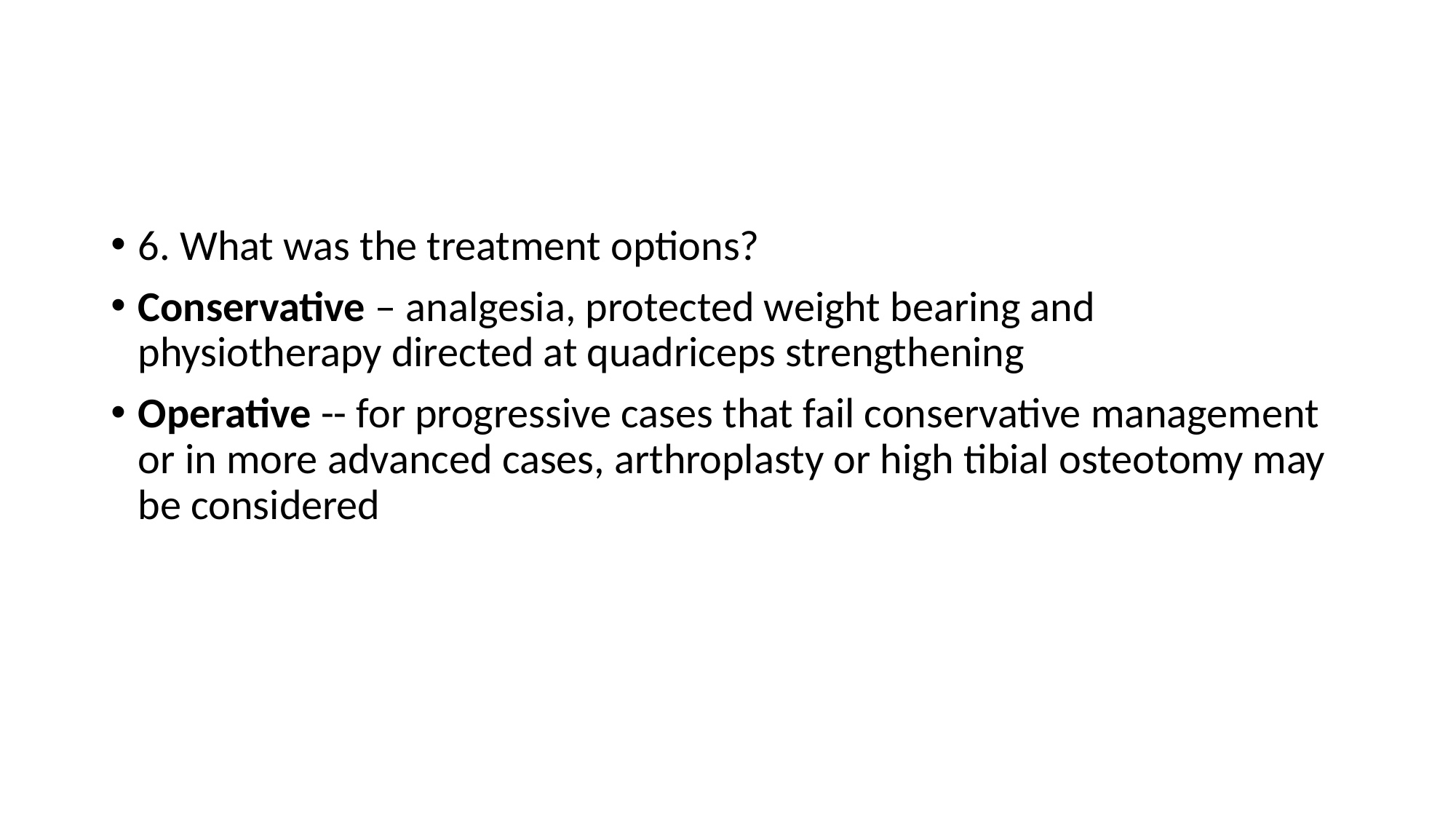

#
6. What was the treatment options?
Conservative – analgesia, protected weight bearing and physiotherapy directed at quadriceps strengthening
Operative -- for progressive cases that fail conservative management or in more advanced cases, arthroplasty or high tibial osteotomy may be considered